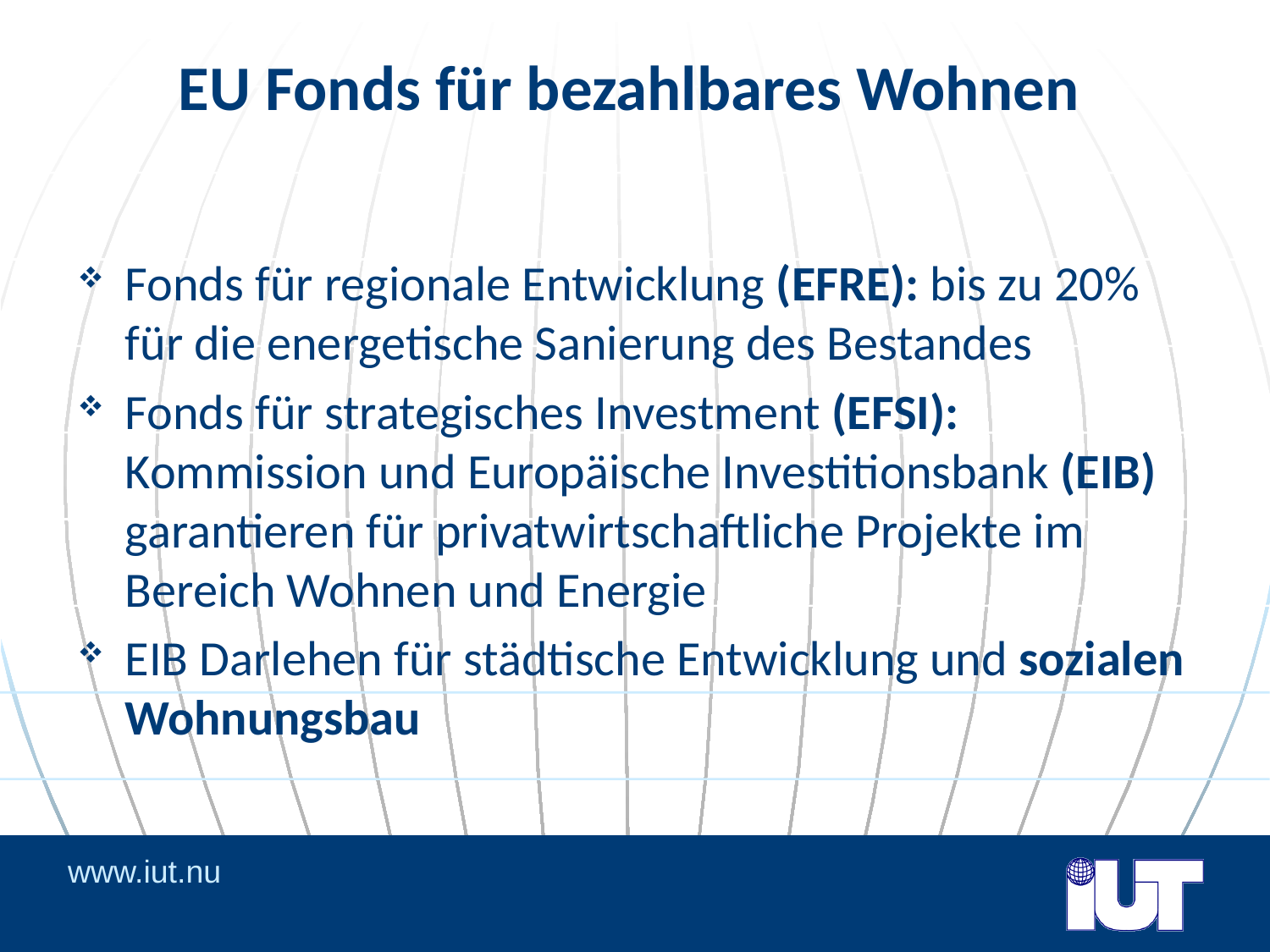

# EU Fonds für bezahlbares Wohnen

Fonds für regionale Entwicklung (EFRE): bis zu 20% für die energetische Sanierung des Bestandes
Fonds für strategisches Investment (EFSI): Kommission und Europäische Investitionsbank (EIB) garantieren für privatwirtschaftliche Projekte im Bereich Wohnen und Energie
EIB Darlehen für städtische Entwicklung und sozialen Wohnungsbau